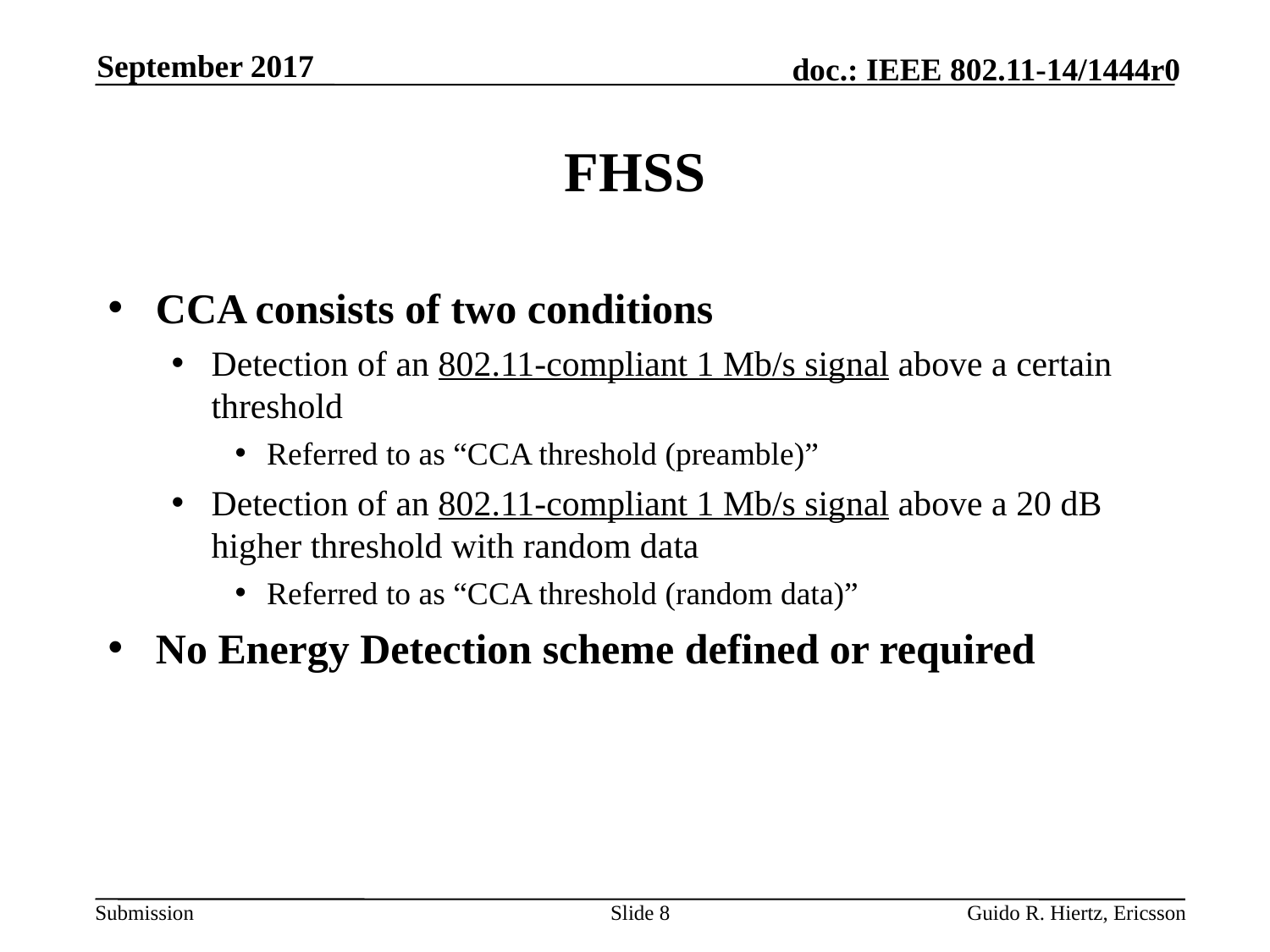

September 2017
# FHSS
CCA consists of two conditions
Detection of an 802.11-compliant 1 Mb/s signal above a certain threshold
Referred to as “CCA threshold (preamble)”
Detection of an 802.11-compliant 1 Mb/s signal above a 20 dB higher threshold with random data
Referred to as “CCA threshold (random data)”
No Energy Detection scheme defined or required

Slide 8
Guido R. Hiertz, Ericsson